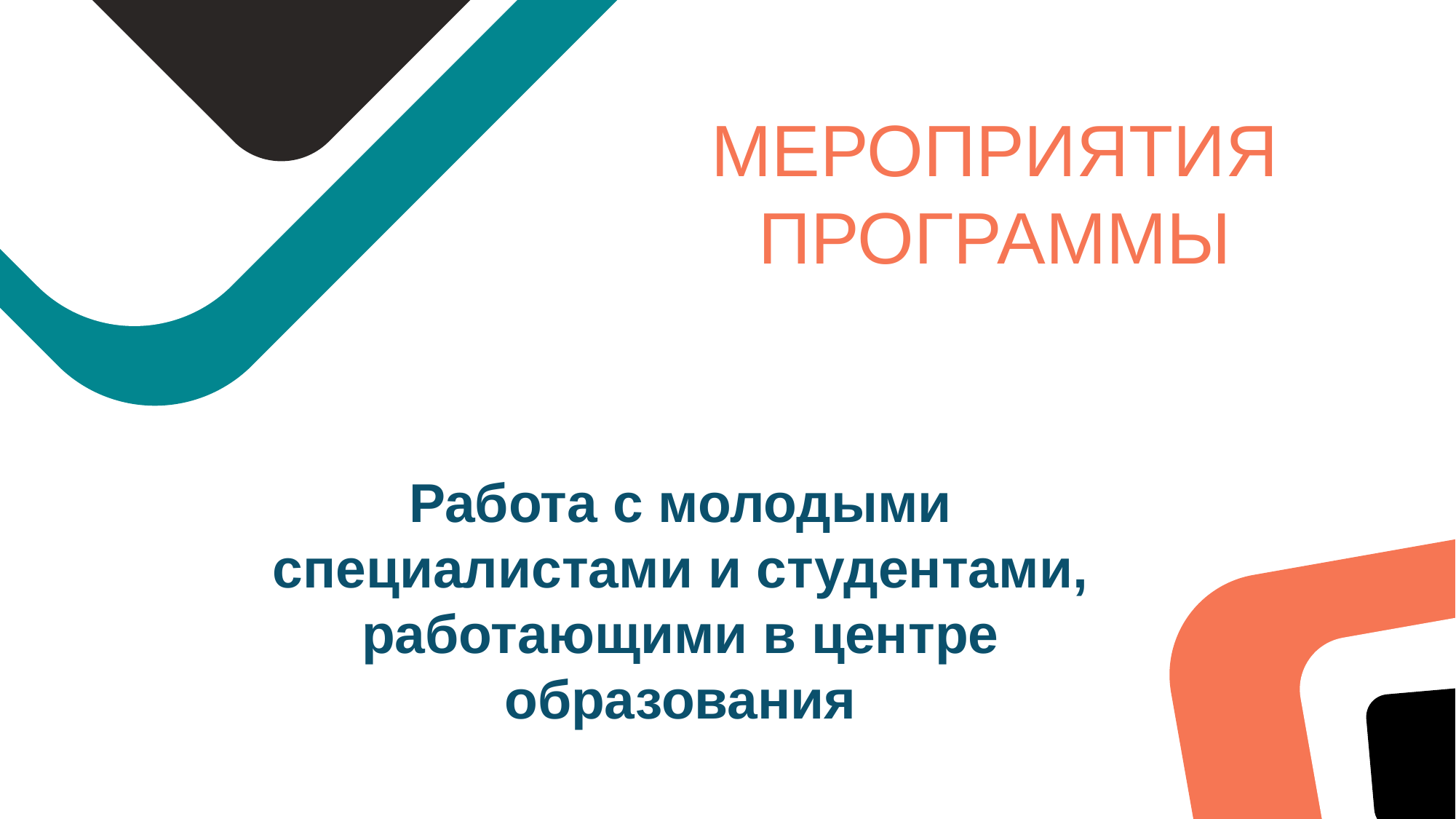

МЕРОПРИЯТИЯ ПРОГРАММЫ
Работа с молодыми специалистами и студентами, работающими в центре образования